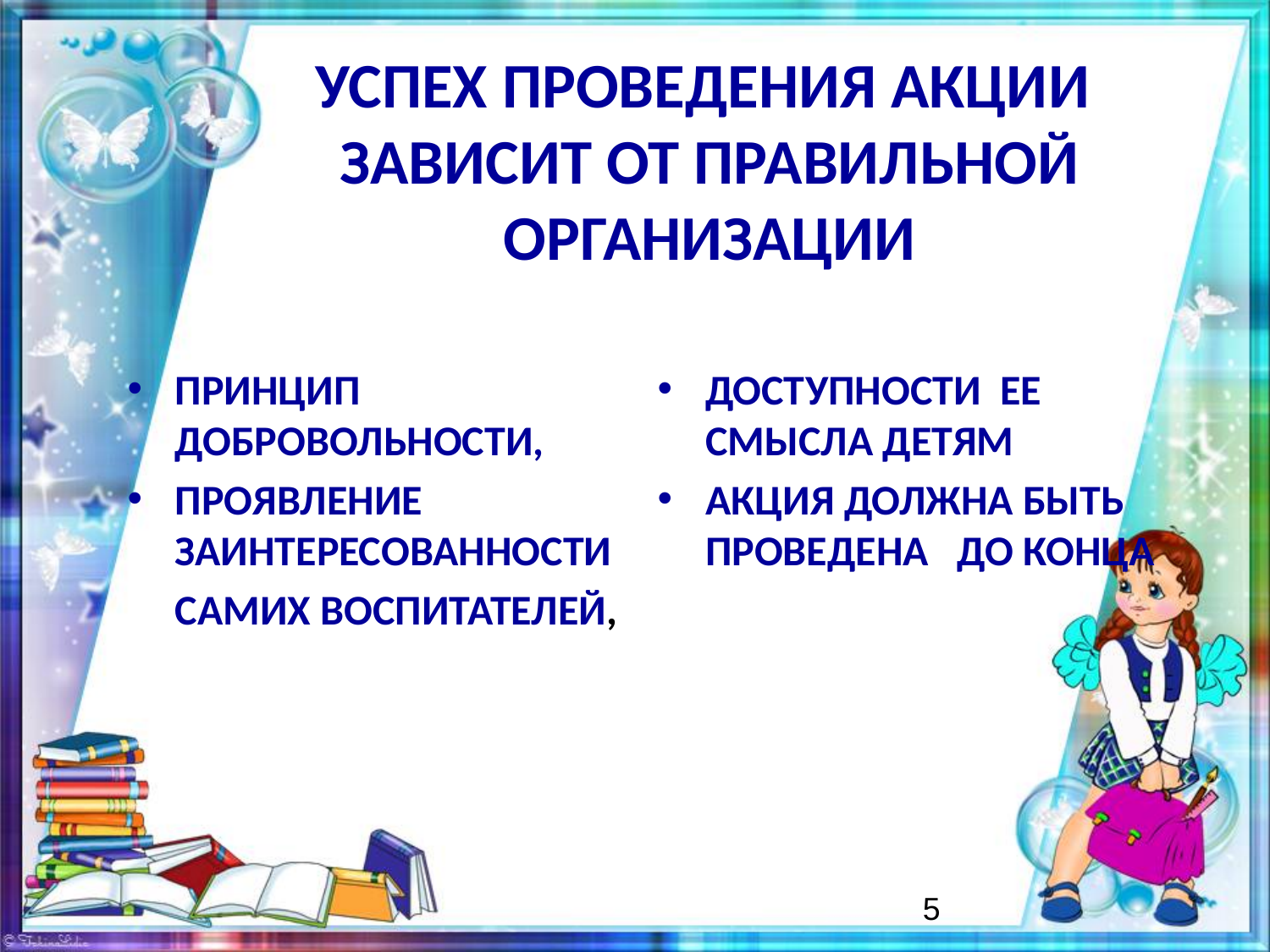

# УСПЕХ ПРОВЕДЕНИЯ АКЦИИ  ЗАВИСИТ ОТ ПРАВИЛЬНОЙ ОРГАНИЗАЦИИ
ПРИНЦИП ДОБРОВОЛЬНОСТИ,
ПРОЯВЛЕНИЕ ЗАИНТЕРЕСОВАННОСТИ
     САМИХ ВОСПИТАТЕЛЕЙ,

ДОСТУПНОСТИ  ЕЕ СМЫСЛА ДЕТЯМ
АКЦИЯ ДОЛЖНА БЫТЬ ПРОВЕДЕНА   ДО КОНЦА

5